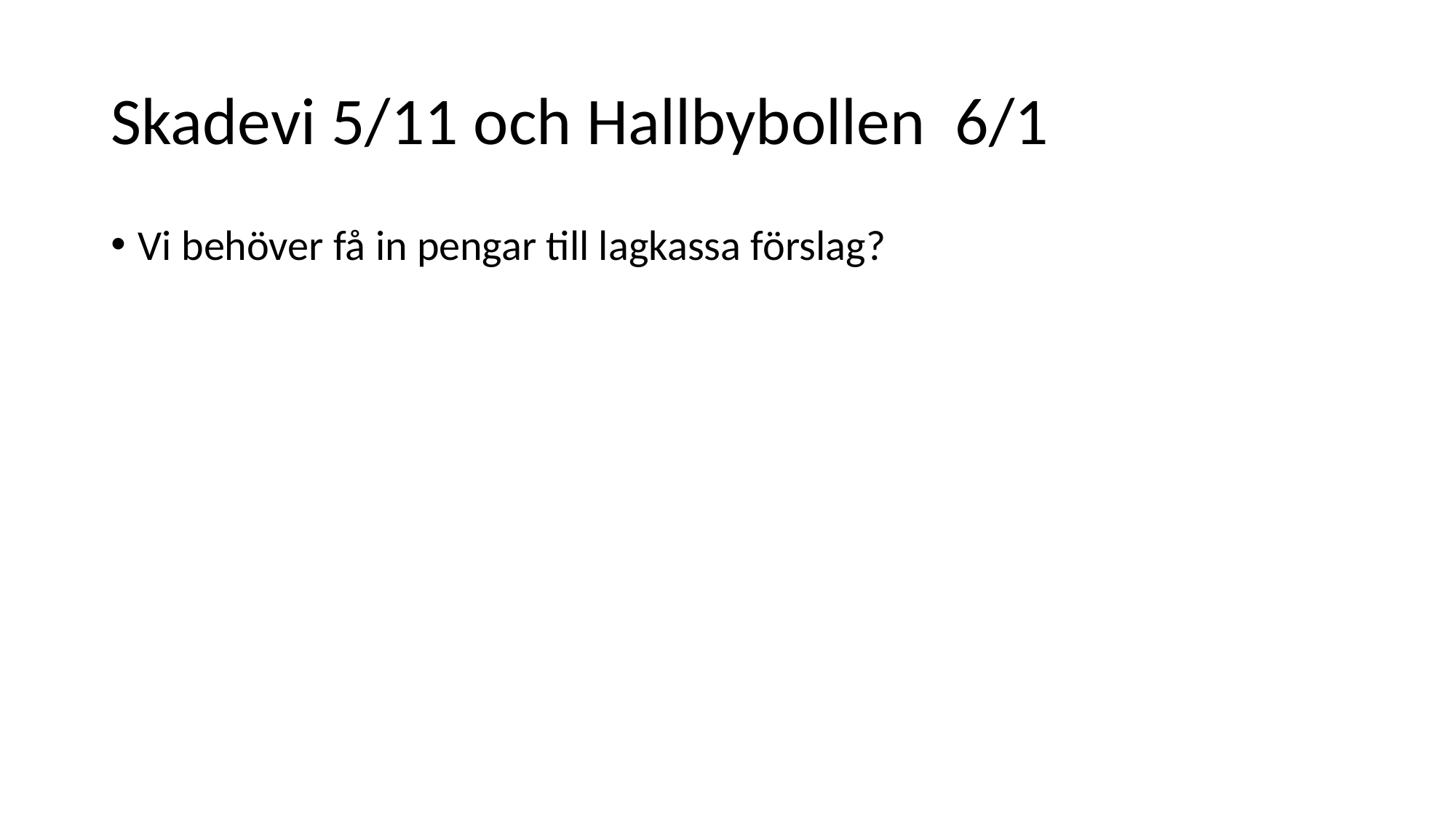

# Skadevi 5/11 och Hallbybollen  6/1
Vi behöver få in pengar till lagkassa förslag?